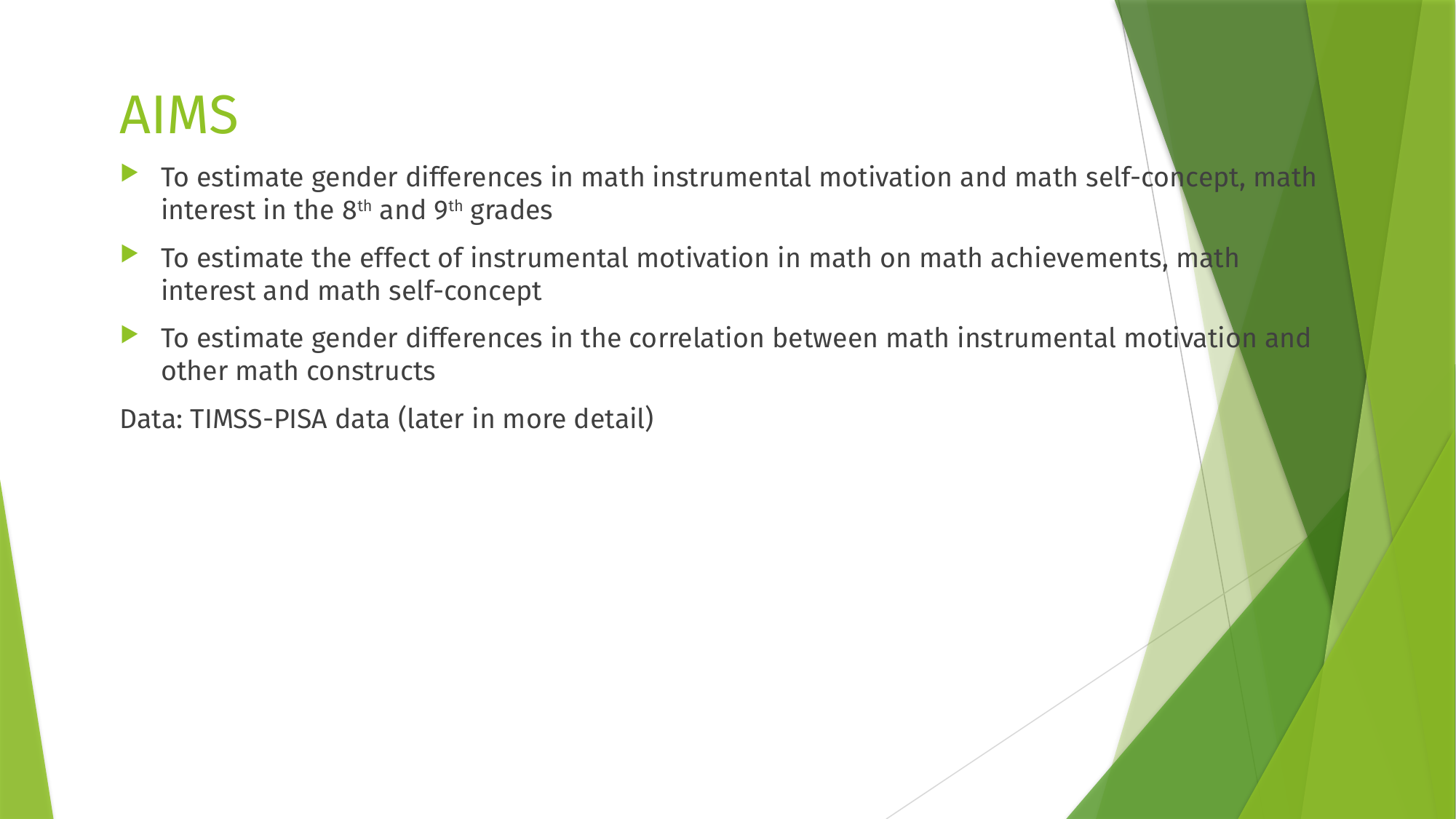

# AIMS
To estimate gender differences in math instrumental motivation and math self-concept, math interest in the 8th and 9th grades
To estimate the effect of instrumental motivation in math on math achievements, math interest and math self-concept
To estimate gender differences in the correlation between math instrumental motivation and other math constructs
Data: TIMSS-PISA data (later in more detail)